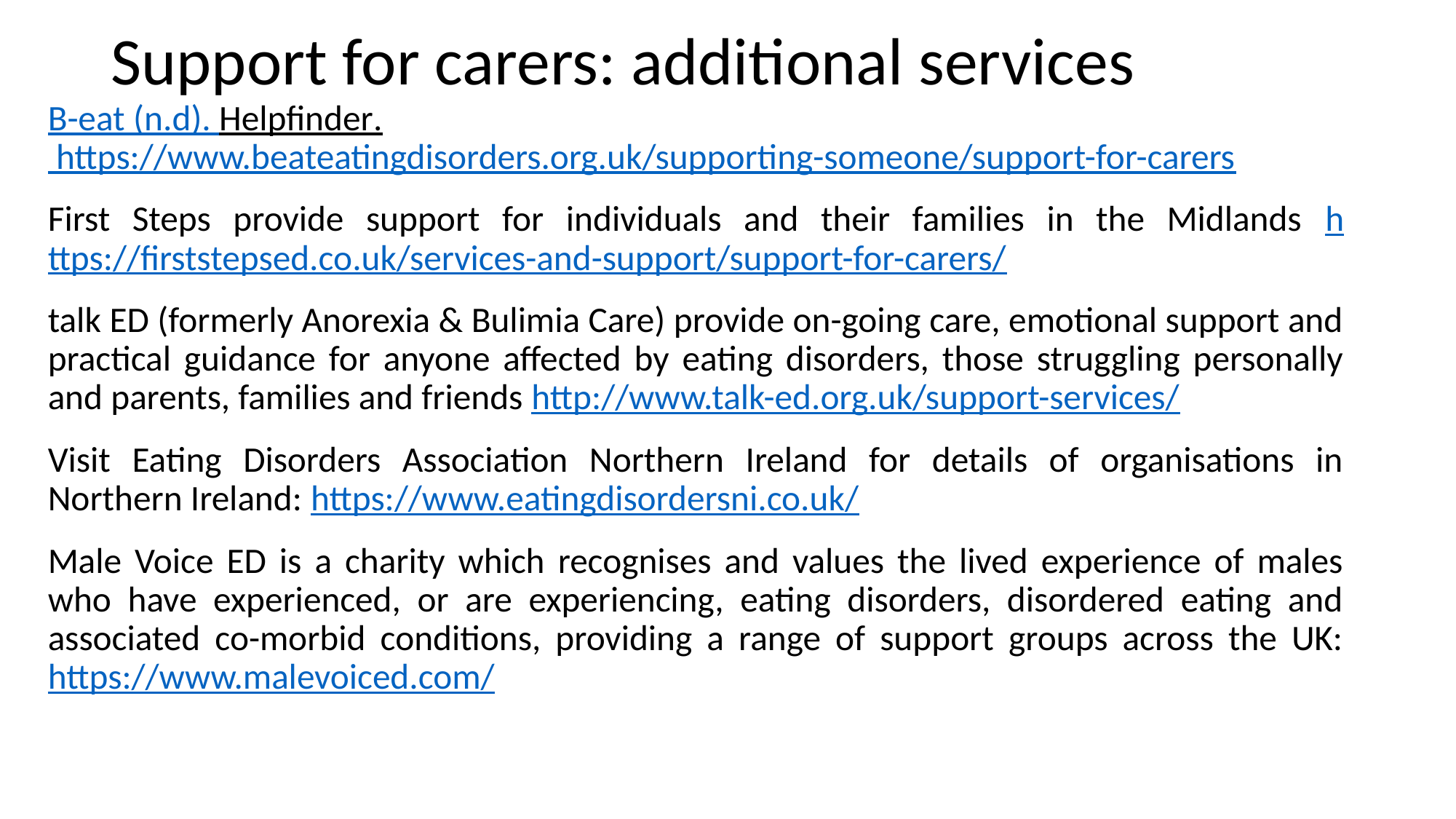

# Support for carers: additional services
B-eat (n.d). Helpfinder. https://www.beateatingdisorders.org.uk/supporting-someone/support-for-carers
First Steps provide support for individuals and their families in the Midlands https://firststepsed.co.uk/services-and-support/support-for-carers/
talk ED (formerly Anorexia & Bulimia Care) provide on-going care, emotional support and practical guidance for anyone affected by eating disorders, those struggling personally and parents, families and friends http://www.talk-ed.org.uk/support-services/
Visit Eating Disorders Association Northern Ireland for details of organisations in Northern Ireland: https://www.eatingdisordersni.co.uk/
Male Voice ED is a charity which recognises and values the lived experience of males who have experienced, or are experiencing, eating disorders, disordered eating and associated co-morbid conditions, providing a range of support groups across the UK: https://www.malevoiced.com/